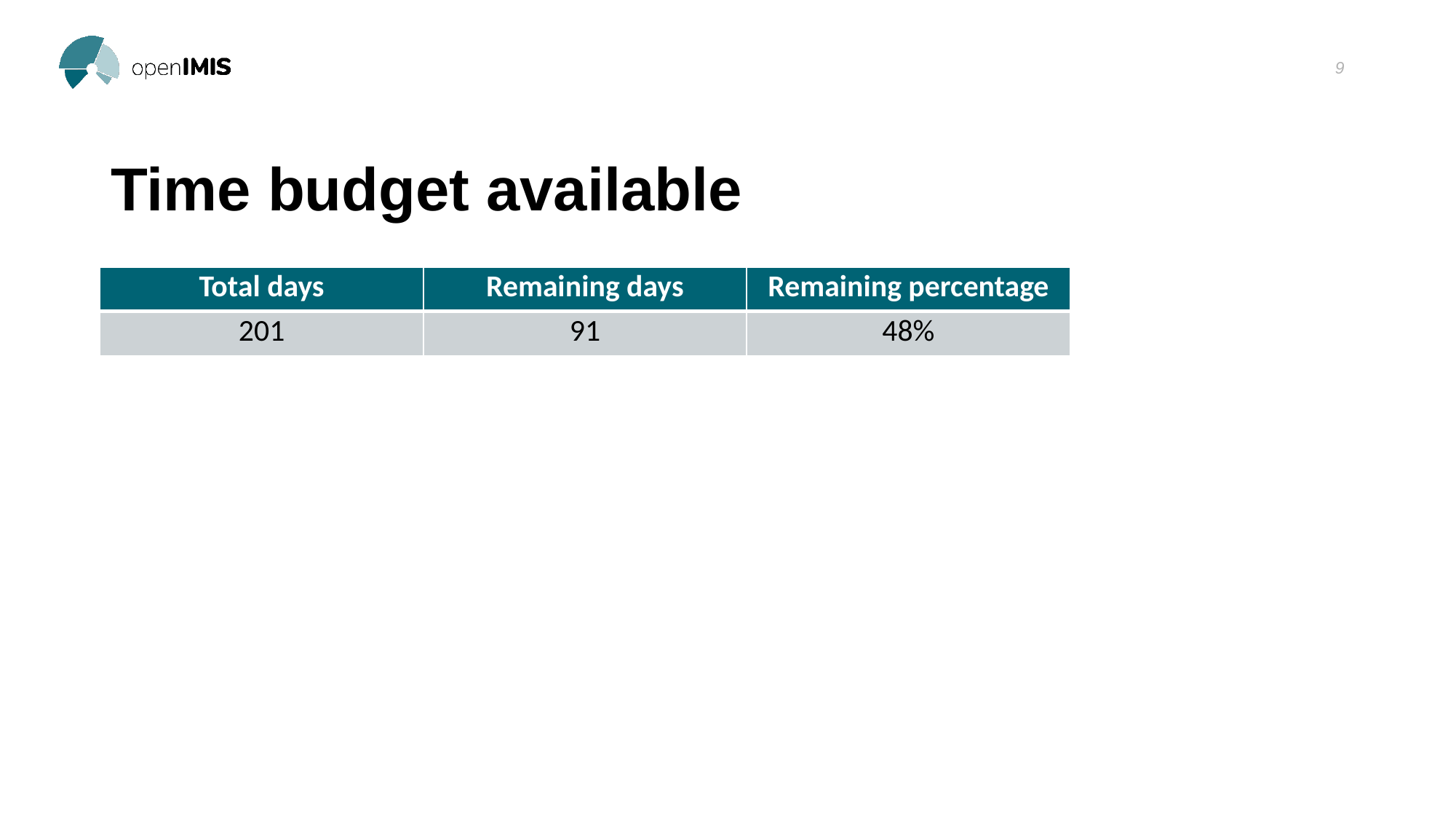

9
# Time budget available
| Total days | Remaining days | Remaining percentage |
| --- | --- | --- |
| 201 | 91 | 48% |